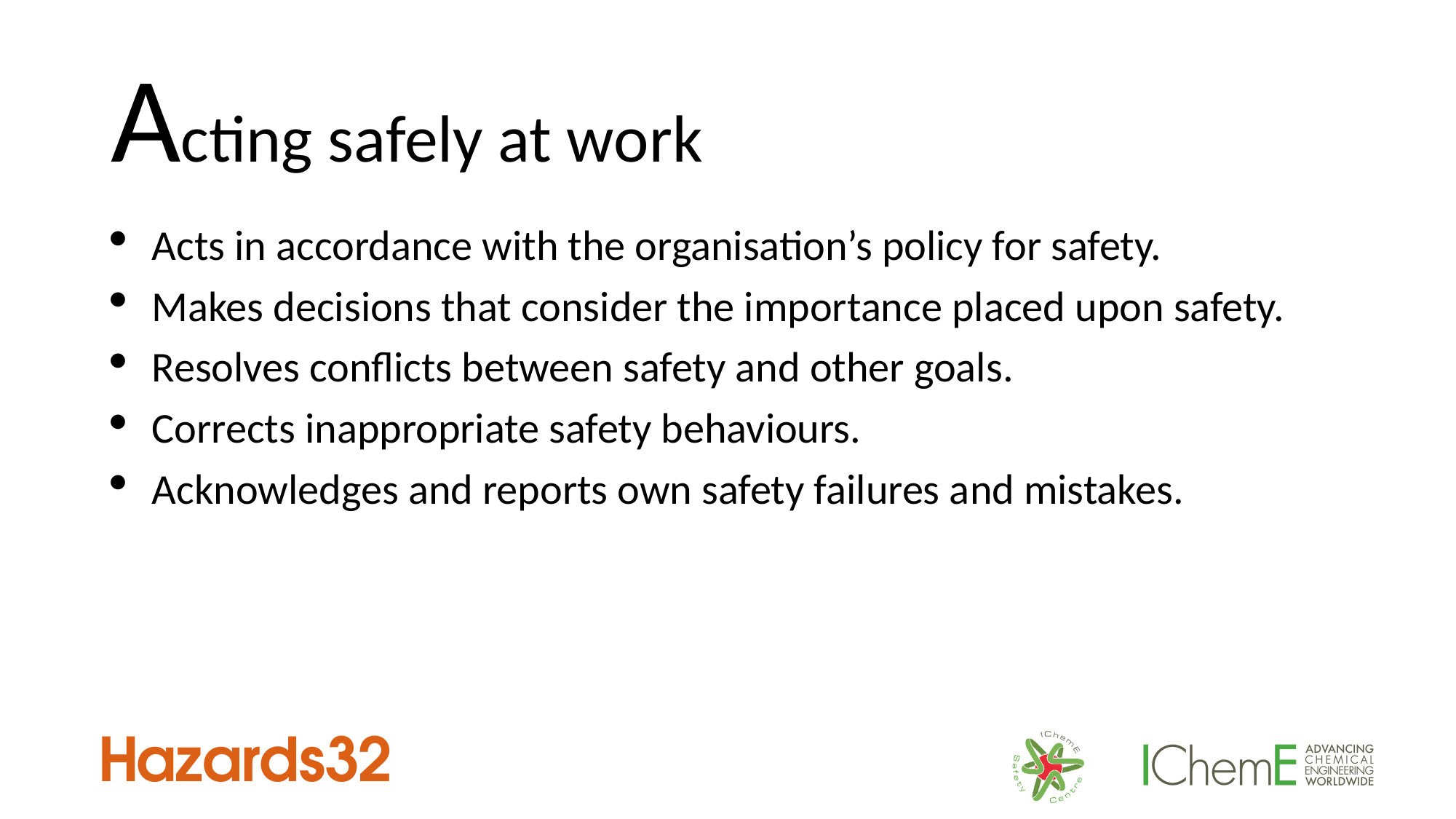

# Acting safely at work
Acts in accordance with the organisation’s policy for safety.
Makes decisions that consider the importance placed upon safety.
Resolves conflicts between safety and other goals.
Corrects inappropriate safety behaviours.
Acknowledges and reports own safety failures and mistakes.